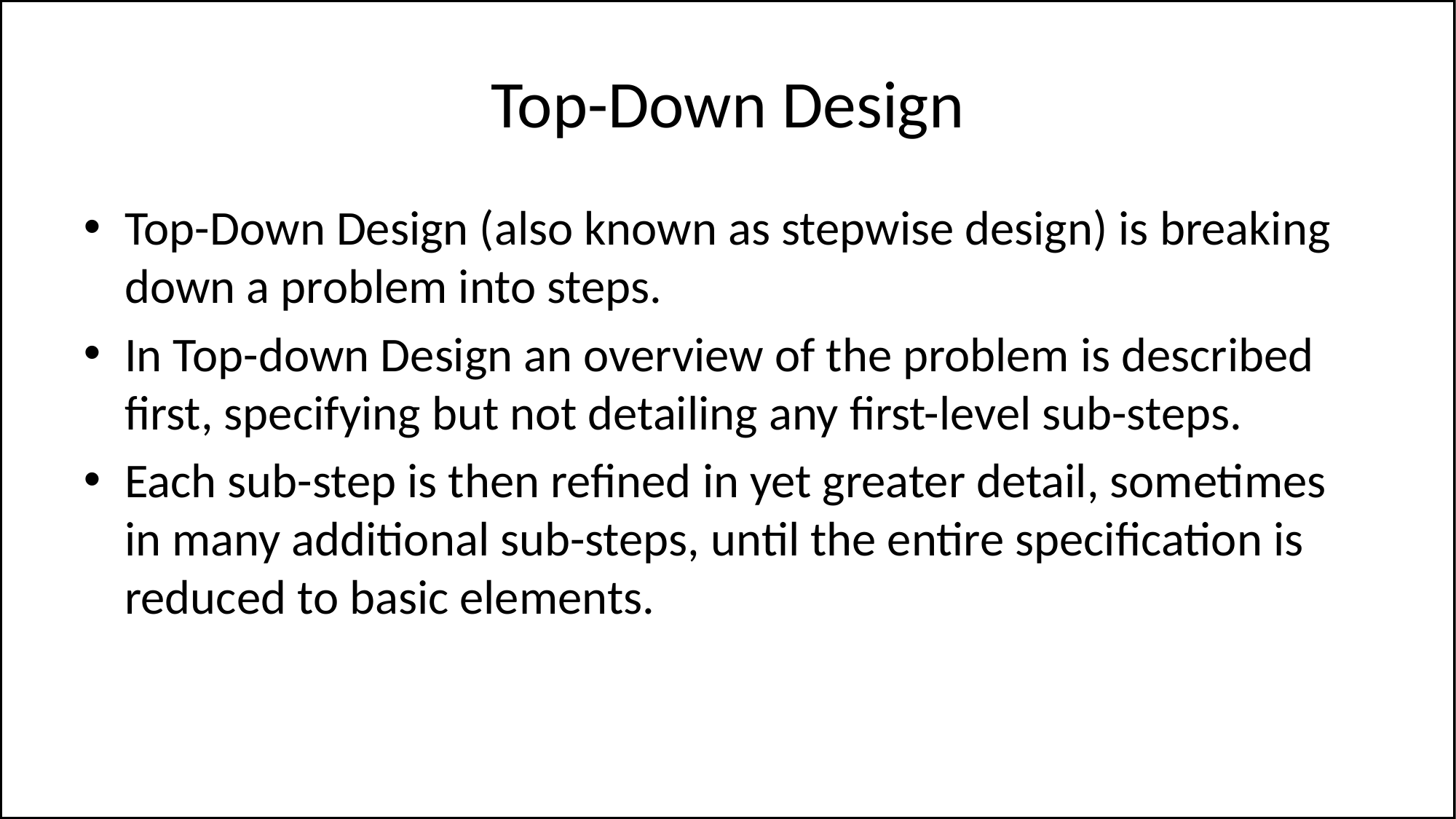

# Top-Down Design
Top-Down Design (also known as stepwise design) is breaking down a problem into steps.
In Top-down Design an overview of the problem is described first, specifying but not detailing any first-level sub-steps.
Each sub-step is then refined in yet greater detail, sometimes in many additional sub-steps, until the entire specification is reduced to basic elements.